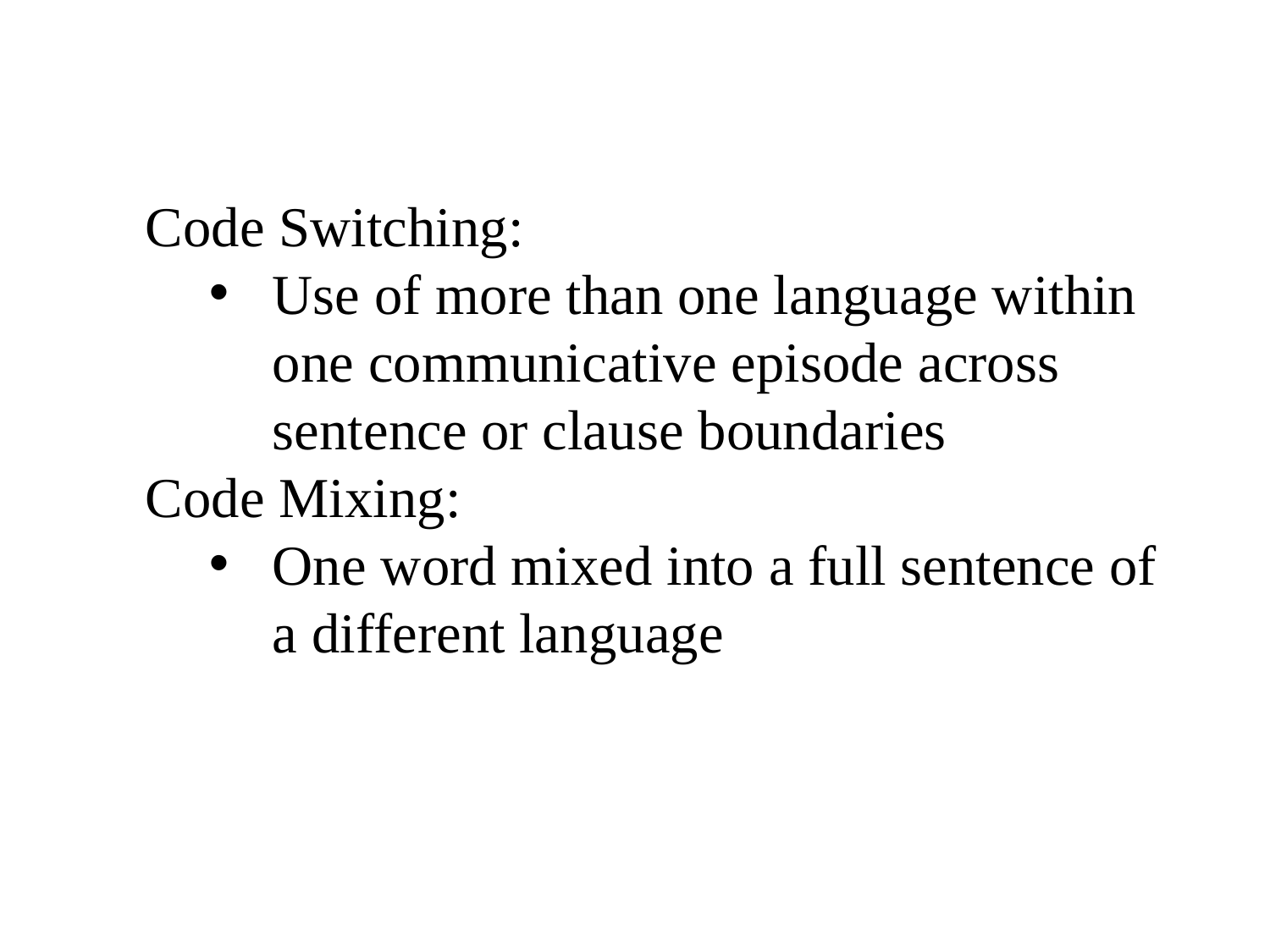

Code Switching:
Use of more than one language within one communicative episode across sentence or clause boundaries
Code Mixing:
One word mixed into a full sentence of a different language